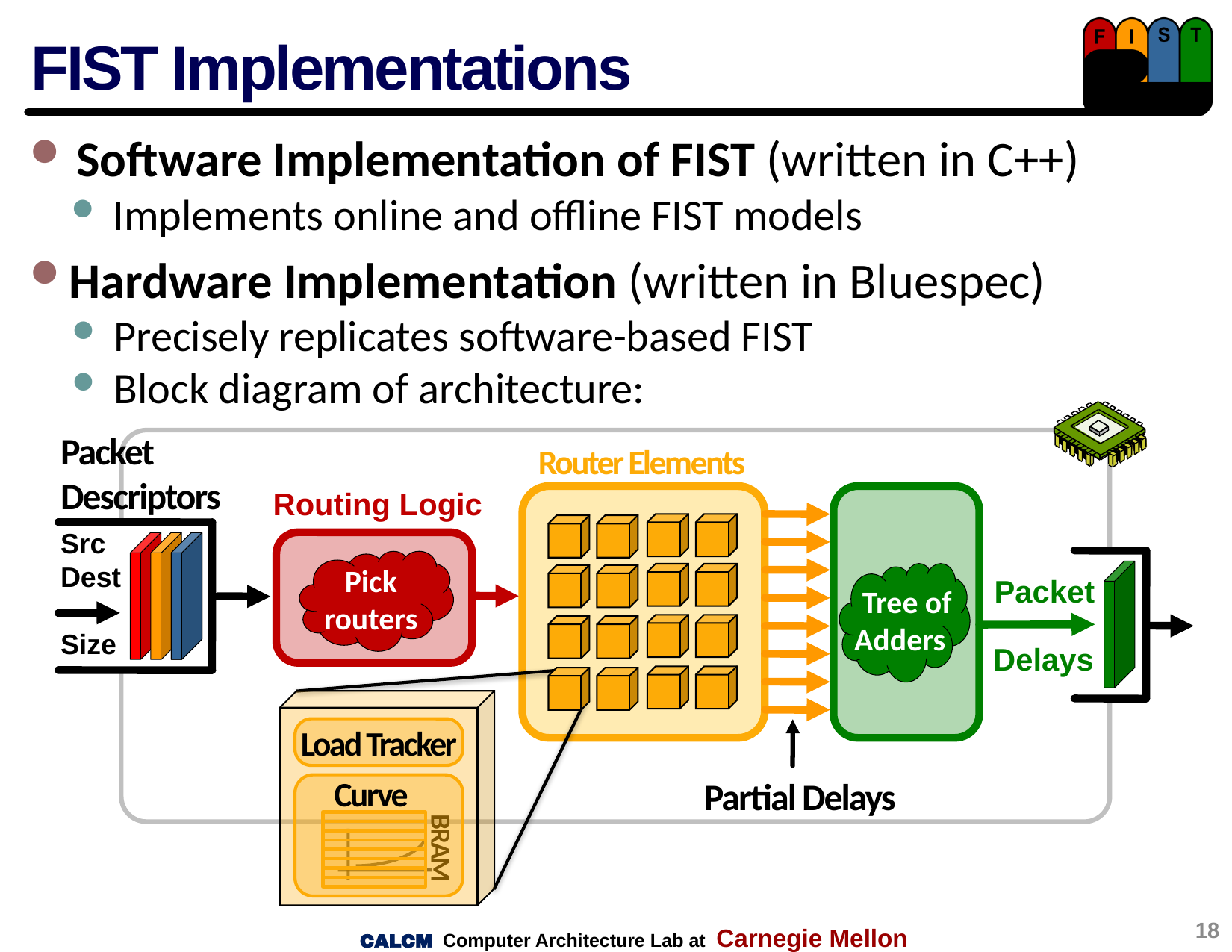

# FIST Implementations
Software Implementation of FIST (written in C++)
Implements online and offline FIST models
Hardware Implementation (written in Bluespec)
Precisely replicates software-based FIST
Block diagram of architecture:

Packet Descriptors

Router Elements
Routing Logic

Src
Dest

Size

Pick
routers

  Tree of
Adders

Packet
Delays

Load Tracker

Partial Delays
Curve

BRAM
18